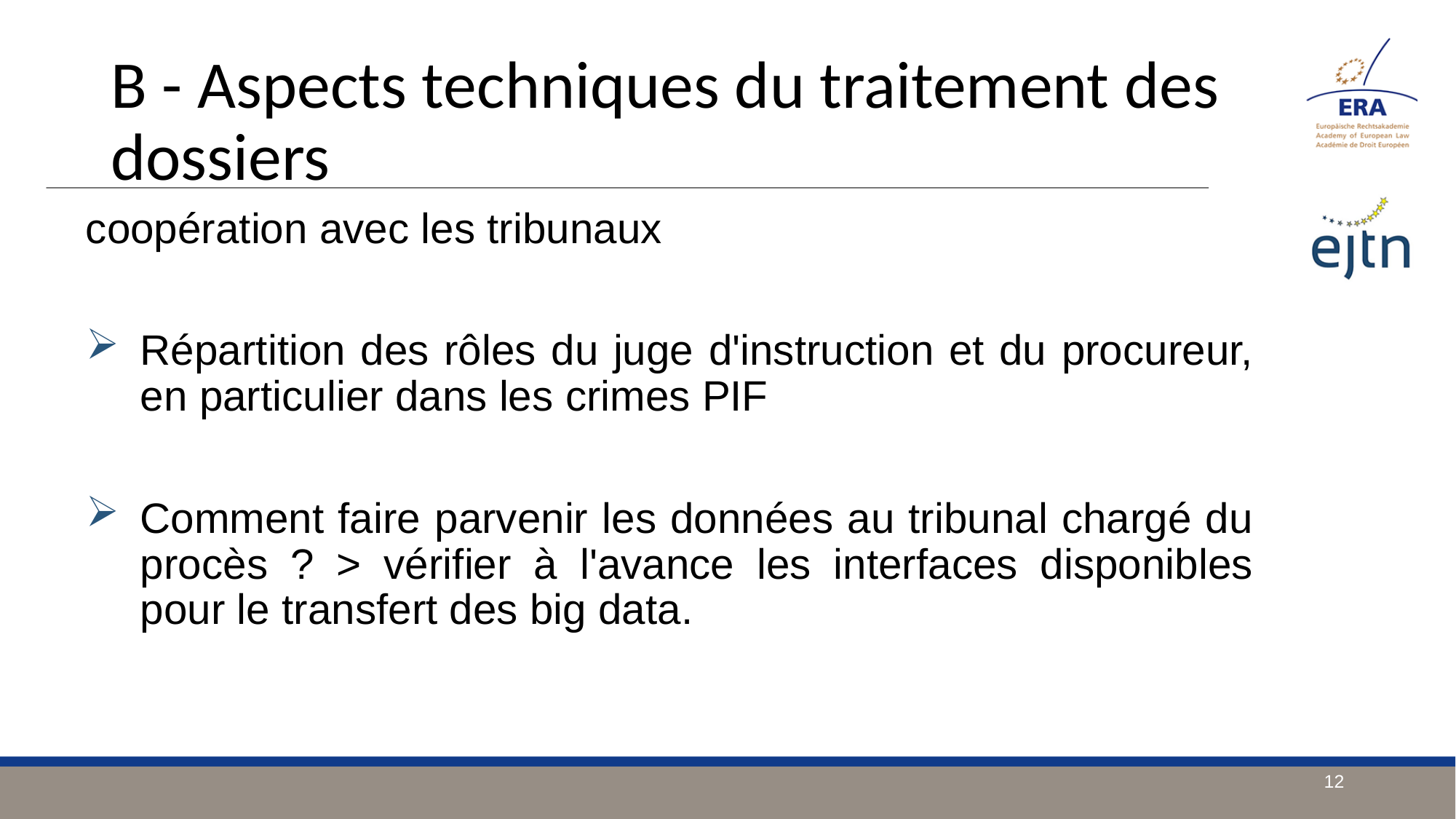

B - Aspects techniques du traitement des dossiers
coopération avec les tribunaux

Répartition des rôles du juge d'instruction et du procureur, en particulier dans les crimes PIF

Comment faire parvenir les données au tribunal chargé du procès ? > vérifier à l'avance les interfaces disponibles pour le transfert des big data.

12